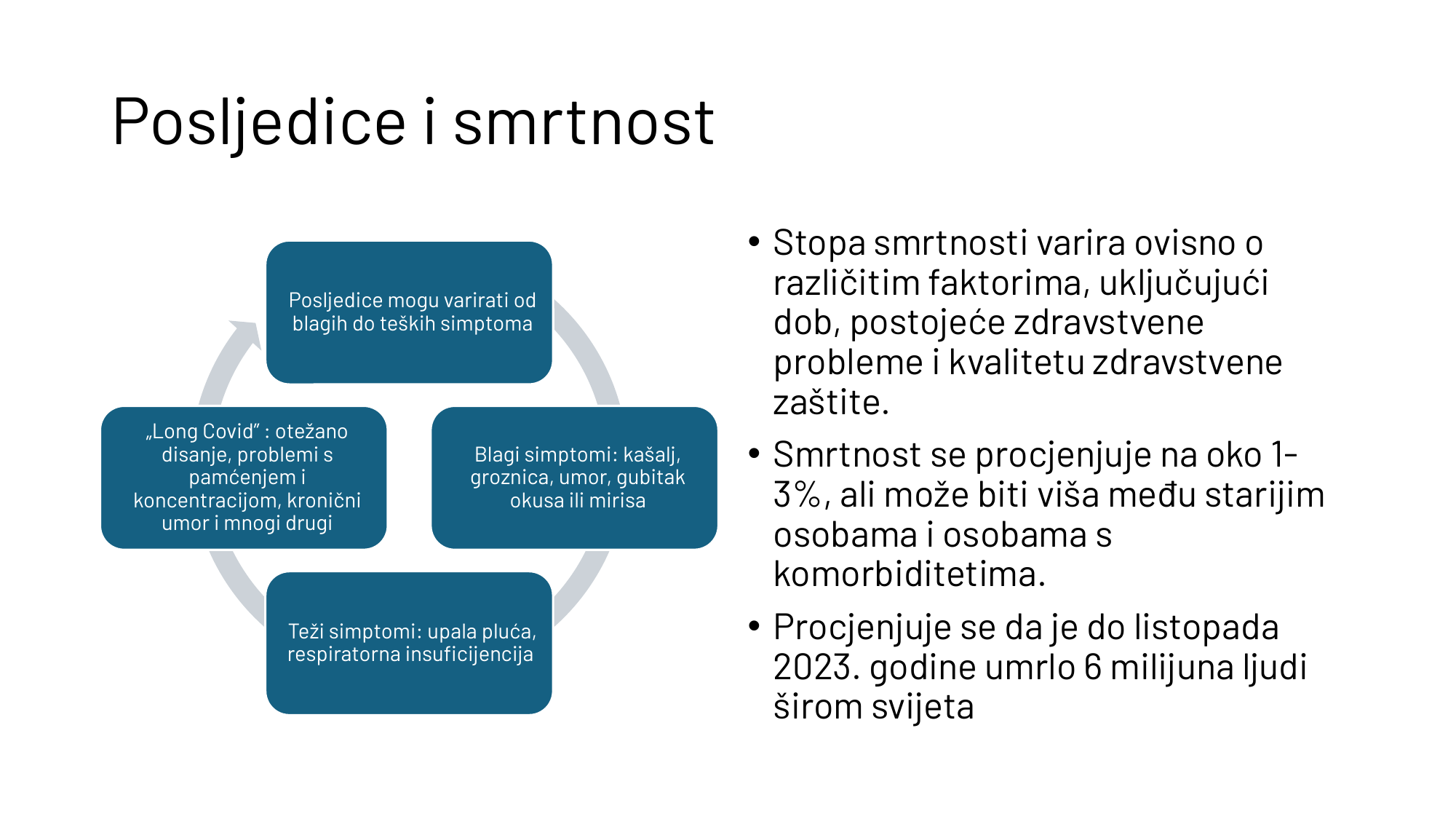

# Posljedice i smrtnost
Posljedice mogu varirati od blagih do teških simptoma
Blagi simptomi: kašalj, groznica, umor, gubitak okusa ili mirisa
Teži simptomi: upala pluća, respiratorna insuficijencija
„Long Covid” : otežano disanje, problemi s pamćenjem i koncentracijom, kronični umor i mnogi drugi
Stopa smrtnosti varira ovisno o različitim faktorima, uključujući dob, postojeće zdravstvene probleme i kvalitetu zdravstvene zaštite.
Smrtnost se procjenjuje na oko 1-3%, ali može biti viša među starijim osobama i osobama s komorbiditetima.
Procjenjuje se da je do listopada 2023. godine umrlo 6 milijuna ljudi širom svijeta